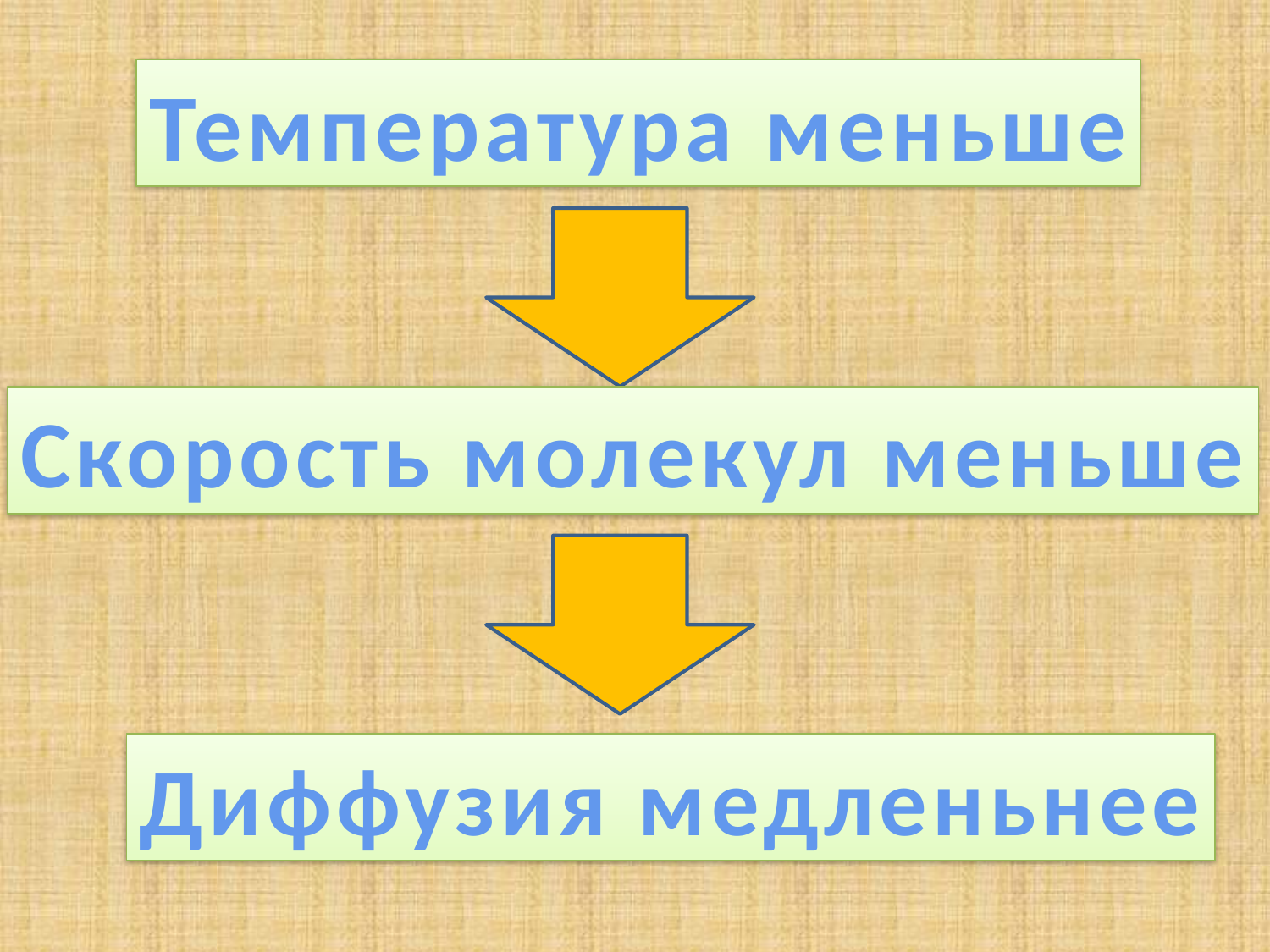

Температура меньше

Скорость молекул меньше

Диффузия медленьнее